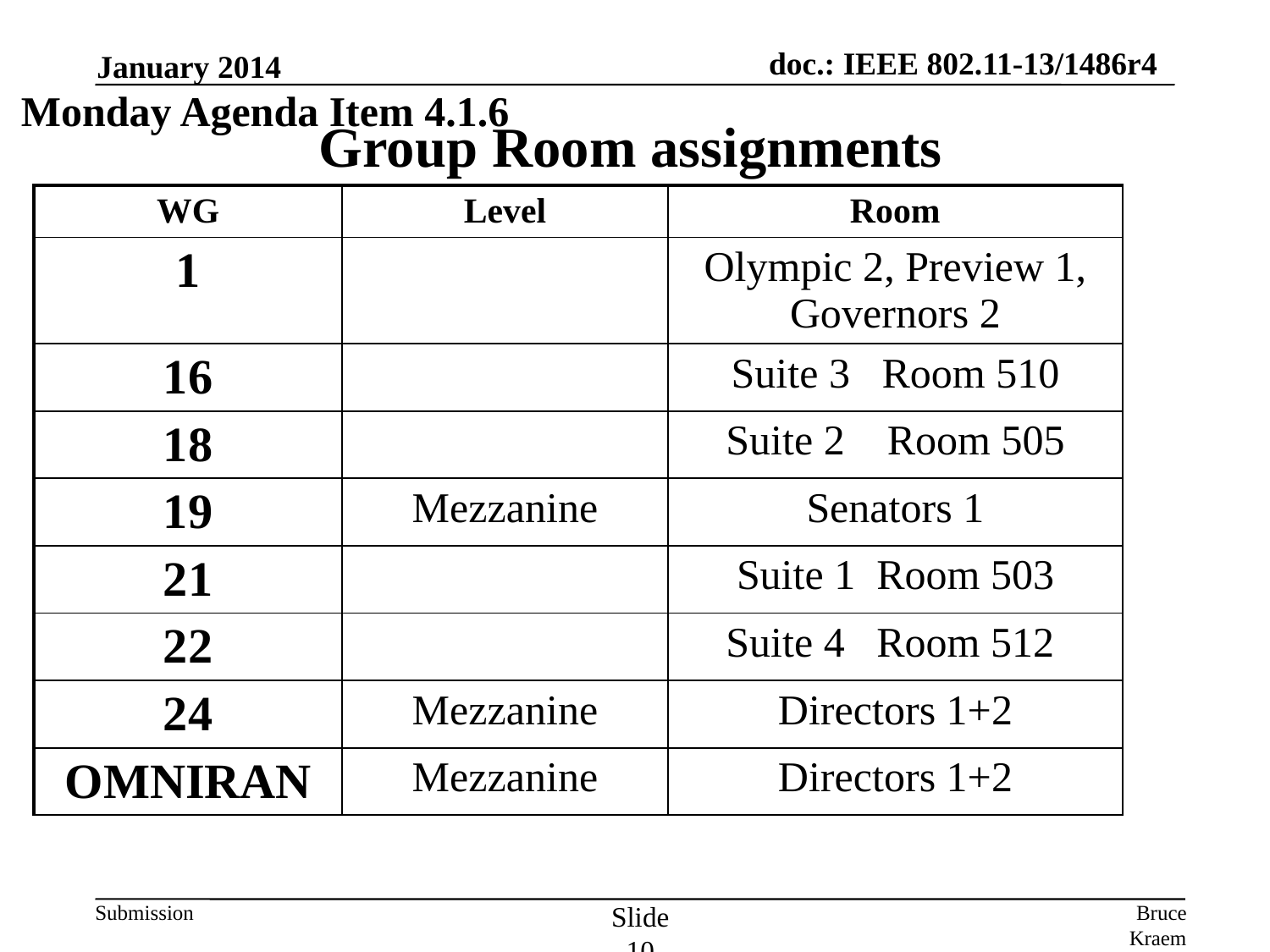

January 2014
Monday Agenda Item 4.1.6
# Group Room assignments
| WG | Level | Room |
| --- | --- | --- |
| 1 |  | Olympic 2, Preview 1, Governors 2 |
| 16 |  | Suite 3 Room 510 |
| 18 |  | Suite 2 Room 505 |
| 19 | Mezzanine | Senators 1 |
| 21 |  | Suite 1 Room 503 |
| 22 |  | Suite 4 Room 512 |
| 24 | Mezzanine | Directors 1+2 |
| OMNIRAN | Mezzanine | Directors 1+2 |
Slide 10
Bruce Kraemer, Marvell